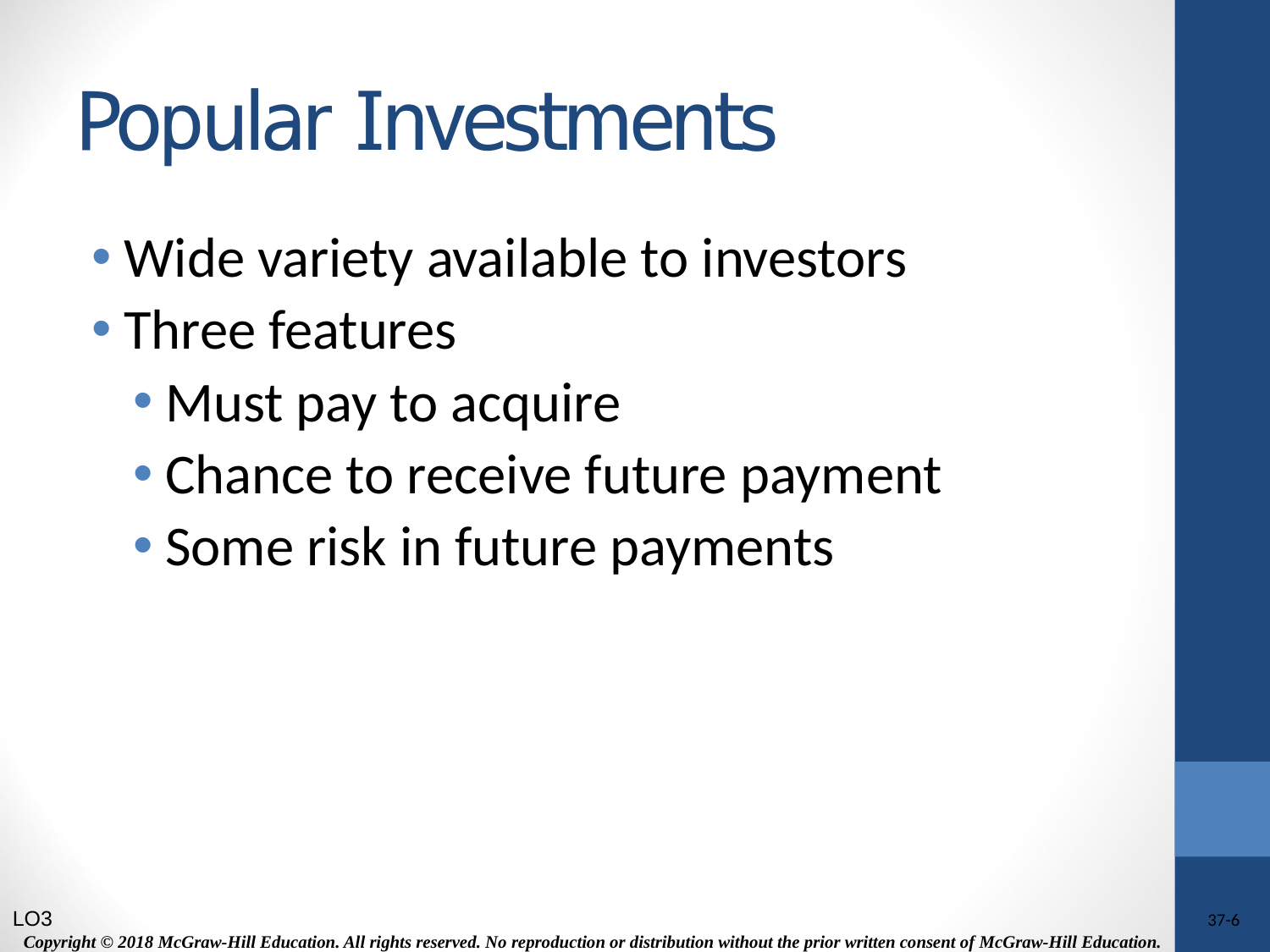

# Popular Investments
Wide variety available to investors
Three features
Must pay to acquire
Chance to receive future payment
Some risk in future payments
LO3